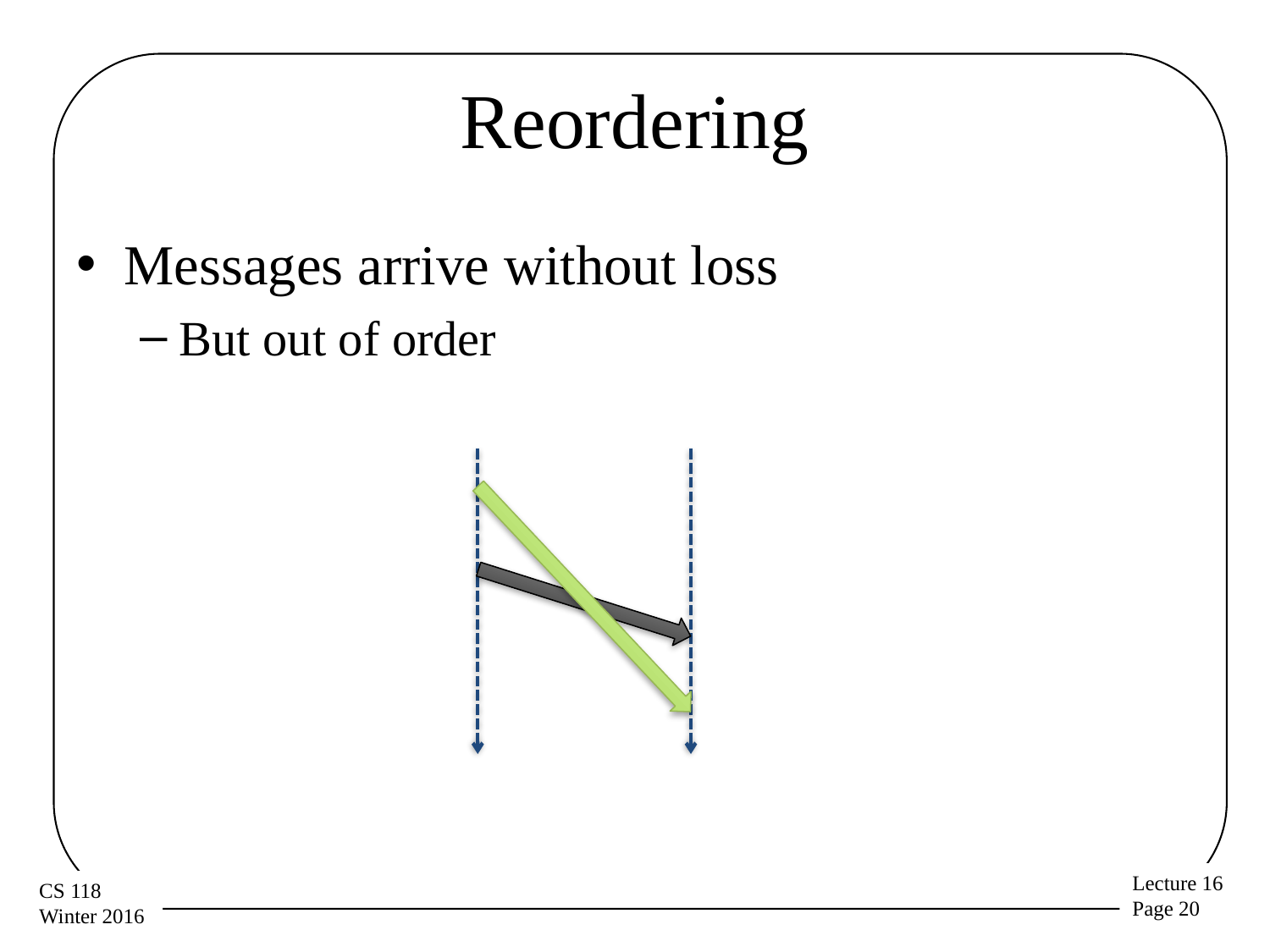

# Reordering
Messages arrive without loss
But out of order